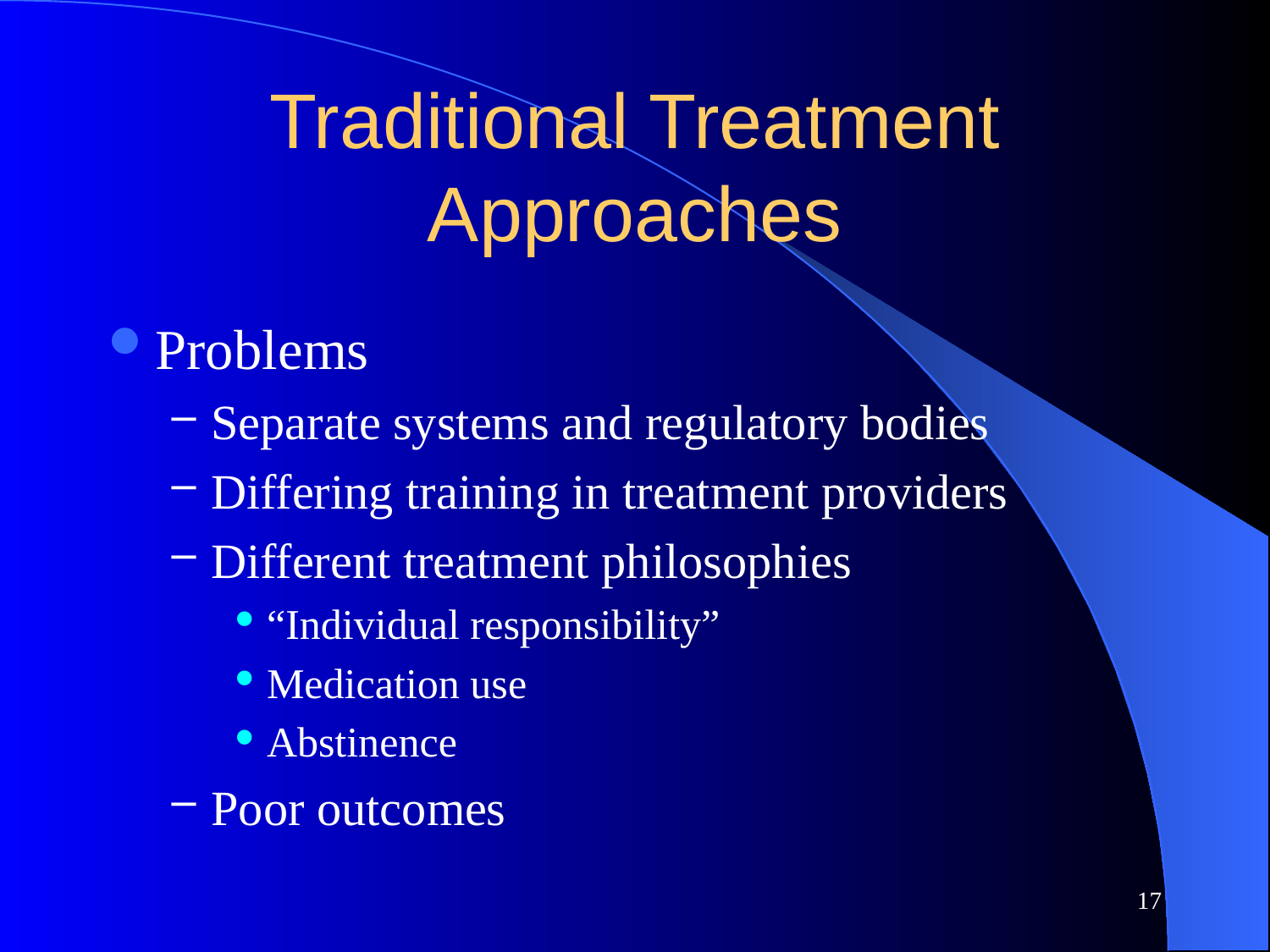

# Traditional Treatment Approaches
Problems
Separate systems and regulatory bodies
Differing training in treatment providers
Different treatment philosophies
“Individual responsibility”
Medication use
Abstinence
Poor outcomes
17